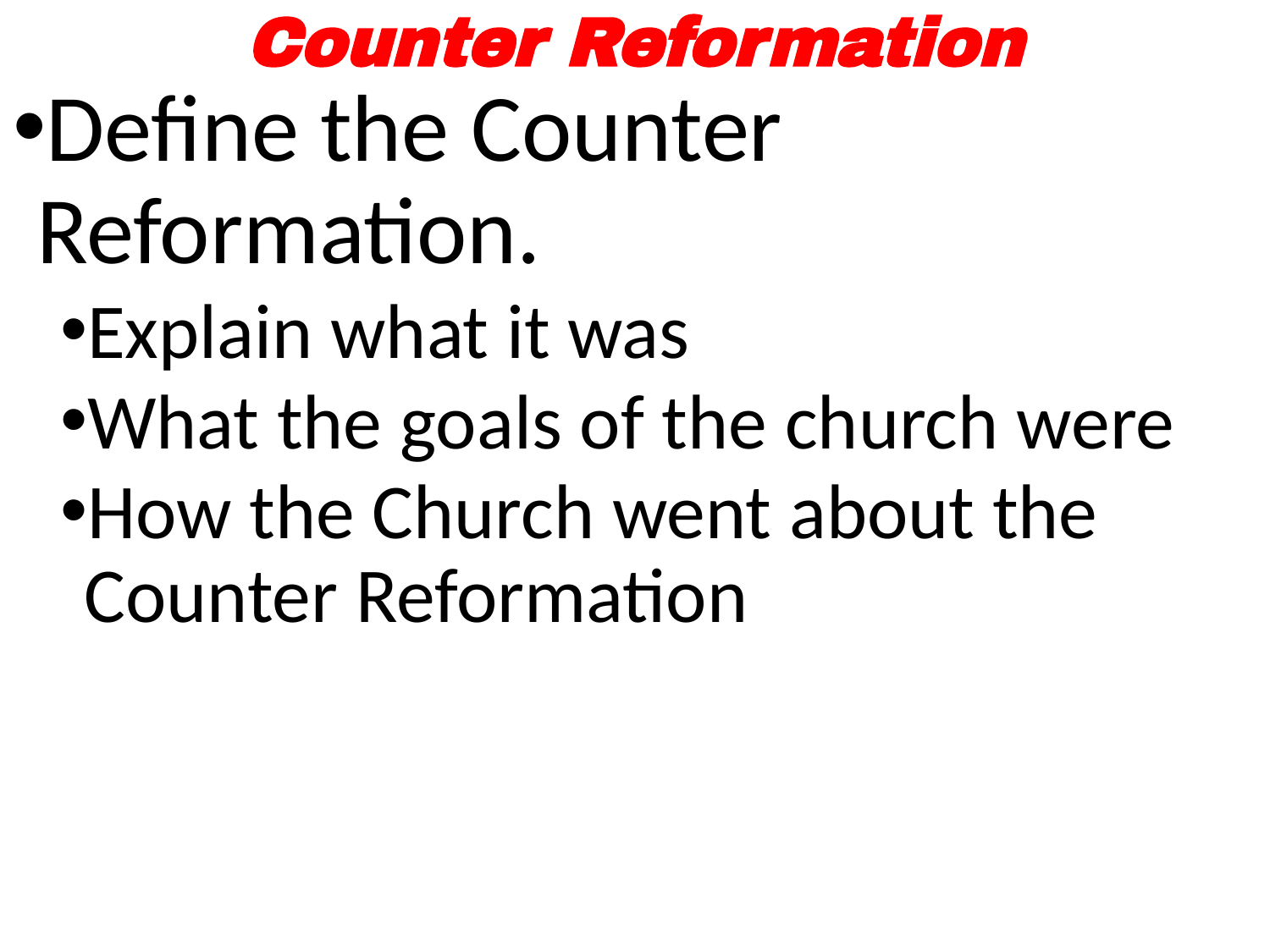

# Counter Reformation
Define the Counter Reformation.
Explain what it was
What the goals of the church were
How the Church went about the Counter Reformation